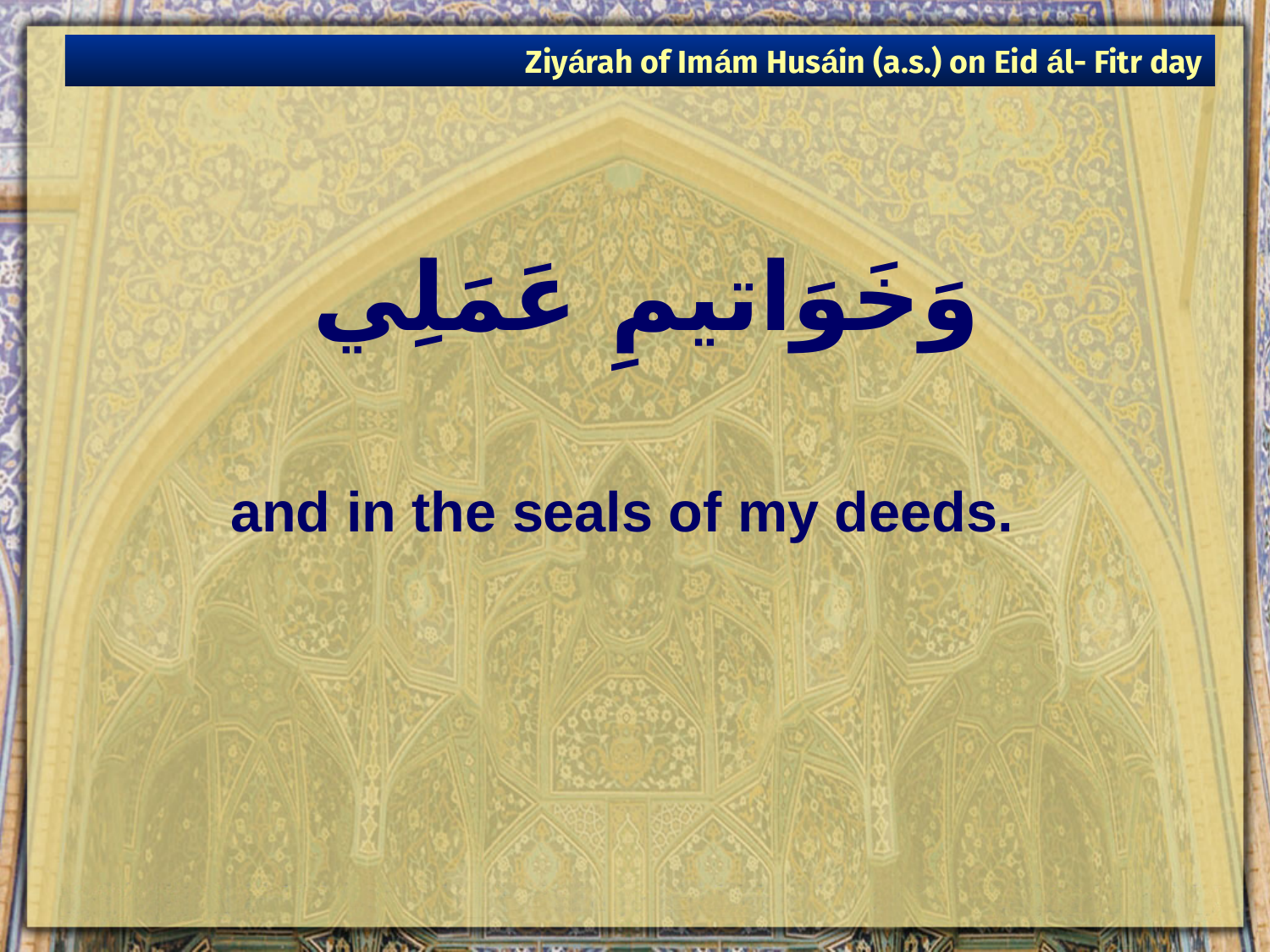

Ziyárah of Imám Husáin (a.s.) on Eid ál- Fitr day
# وَخَوَاتيمِ عَمَلِي
and in the seals of my deeds.